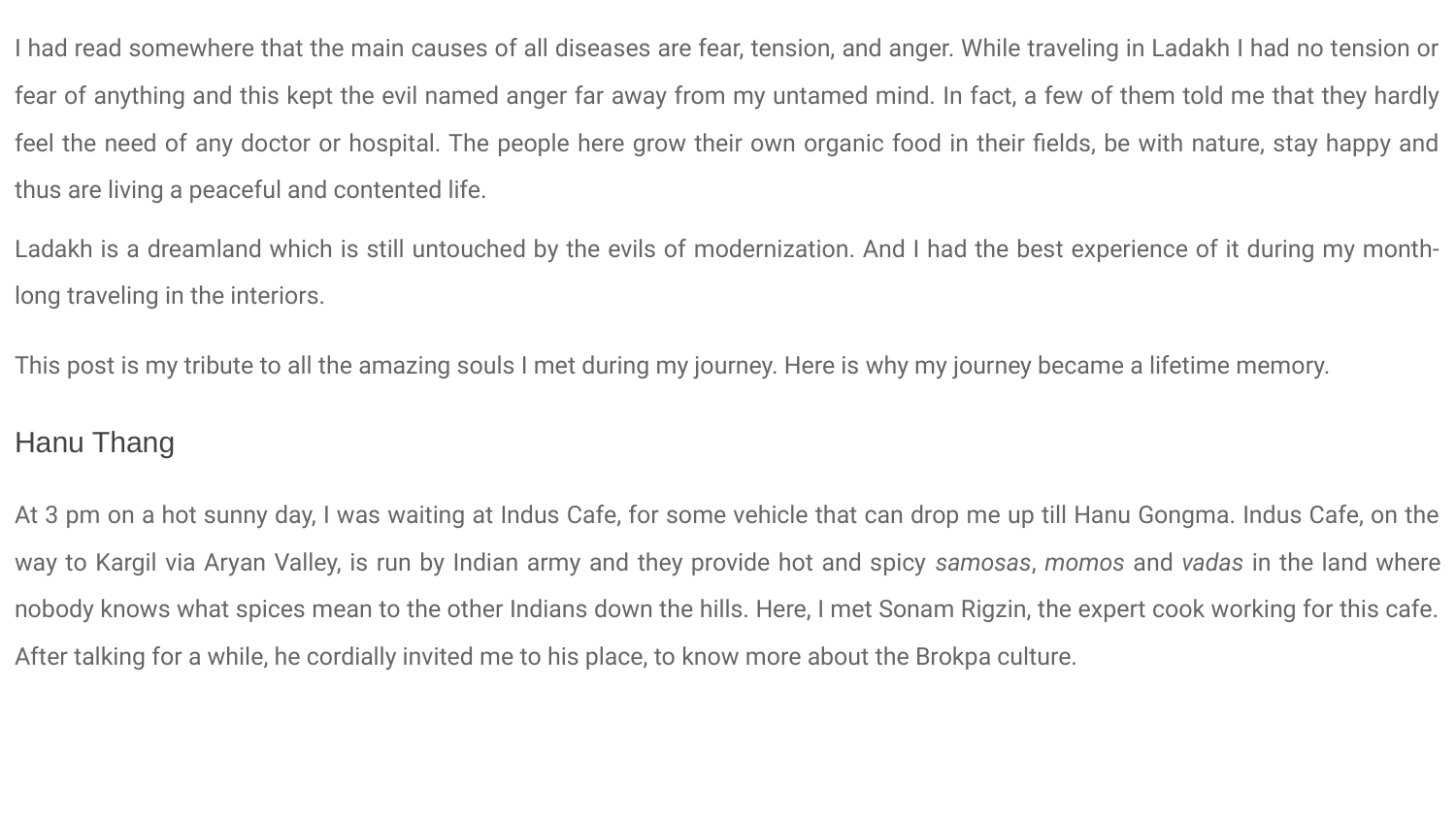

I had read somewhere that the main causes of all diseases are fear, tension, and anger. While traveling in Ladakh I had no tension or fear of anything and this kept the evil named anger far away from my untamed mind. In fact, a few of them told me that they hardly feel the need of any doctor or hospital. The people here grow their own organic food in their fields, be with nature, stay happy and thus are living a peaceful and contented life.
Ladakh is a dreamland which is still untouched by the evils of modernization. And I had the best experience of it during my month-long traveling in the interiors.
This post is my tribute to all the amazing souls I met during my journey. Here is why my journey became a lifetime memory.
Hanu Thang
At 3 pm on a hot sunny day, I was waiting at Indus Cafe, for some vehicle that can drop me up till Hanu Gongma. Indus Cafe, on the way to Kargil via Aryan Valley, is run by Indian army and they provide hot and spicy samosas, momos and vadas in the land where nobody knows what spices mean to the other Indians down the hills. Here, I met Sonam Rigzin, the expert cook working for this cafe. After talking for a while, he cordially invited me to his place, to know more about the Brokpa culture.